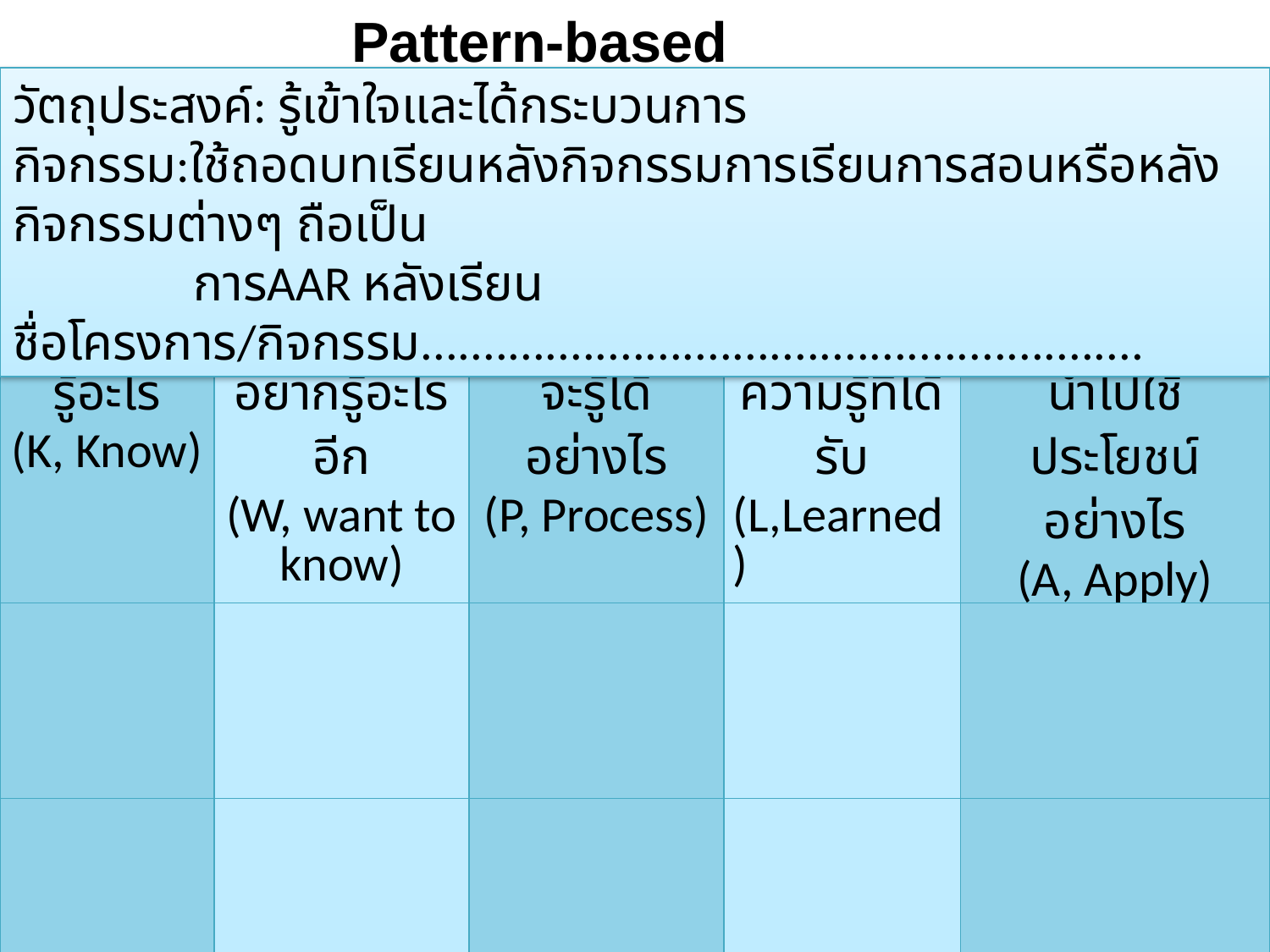

Pattern-based Learning_3
วัตถุประสงค์: รู้เข้าใจและได้กระบวนการ
กิจกรรม:ใช้ถอดบทเรียนหลังกิจกรรมการเรียนการสอนหรือหลังกิจกรรมต่างๆ ถือเป็น
              การAAR หลังเรียน
ชื่อโครงการ/กิจกรรม..........................................................
| รู้อะไร (K, Know) | อยากรู้อะไรอีก (W, want to know) | จะรู้ได้อย่างไร (P, Process) | ความรู้ที่ได้รับ (L,Learned) | นำไปใช้ประโยชน์อย่างไร (A, Apply) |
| --- | --- | --- | --- | --- |
|  |  |  |  |  |
|  |  |  |  |  |